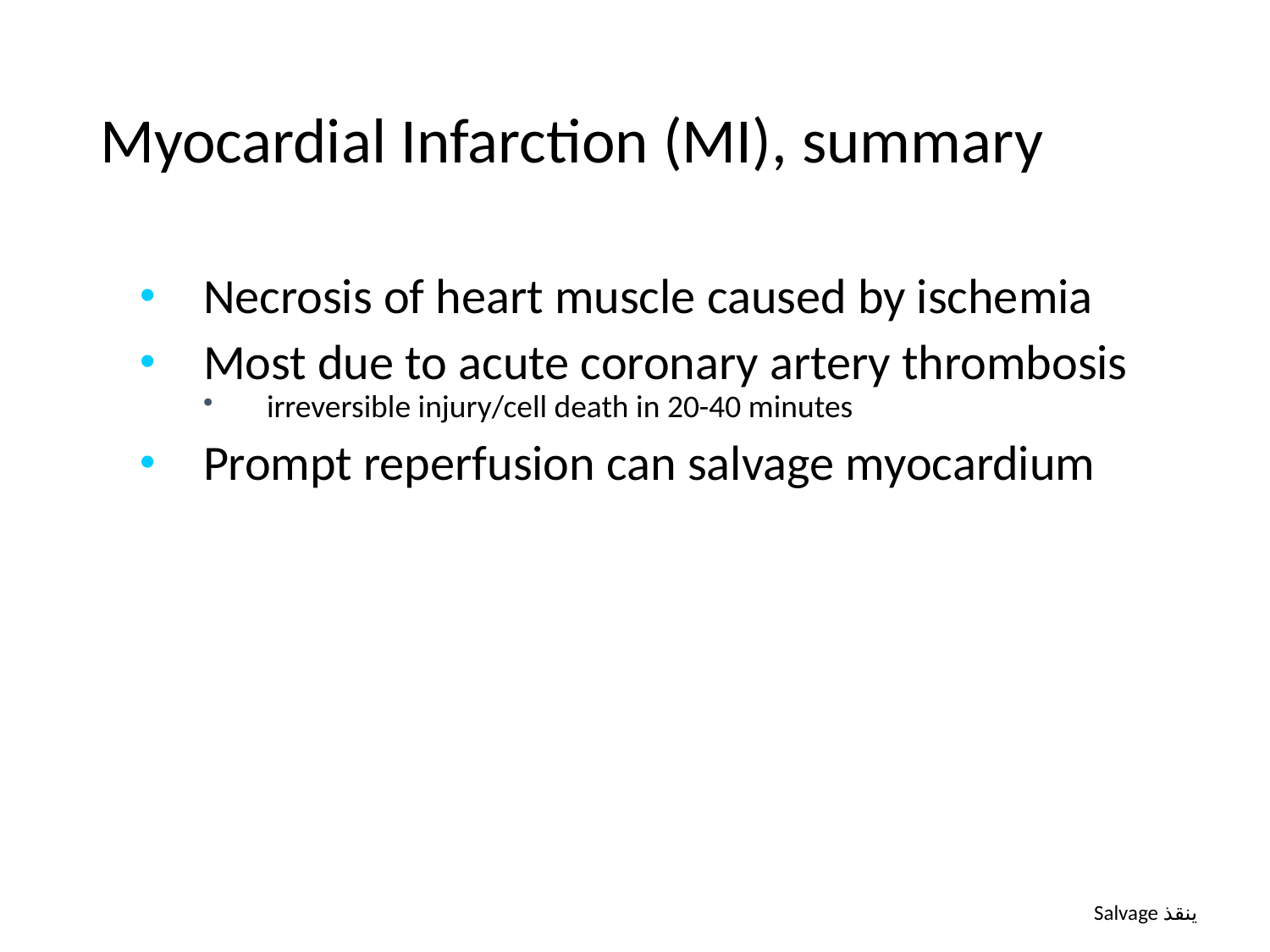

# Myocardial Infarction (MI), summary
Necrosis of heart muscle caused by ischemia
Most due to acute coronary artery thrombosis
irreversible injury/cell death in 20-40 minutes
Prompt reperfusion can salvage myocardium
Salvage ينقذ